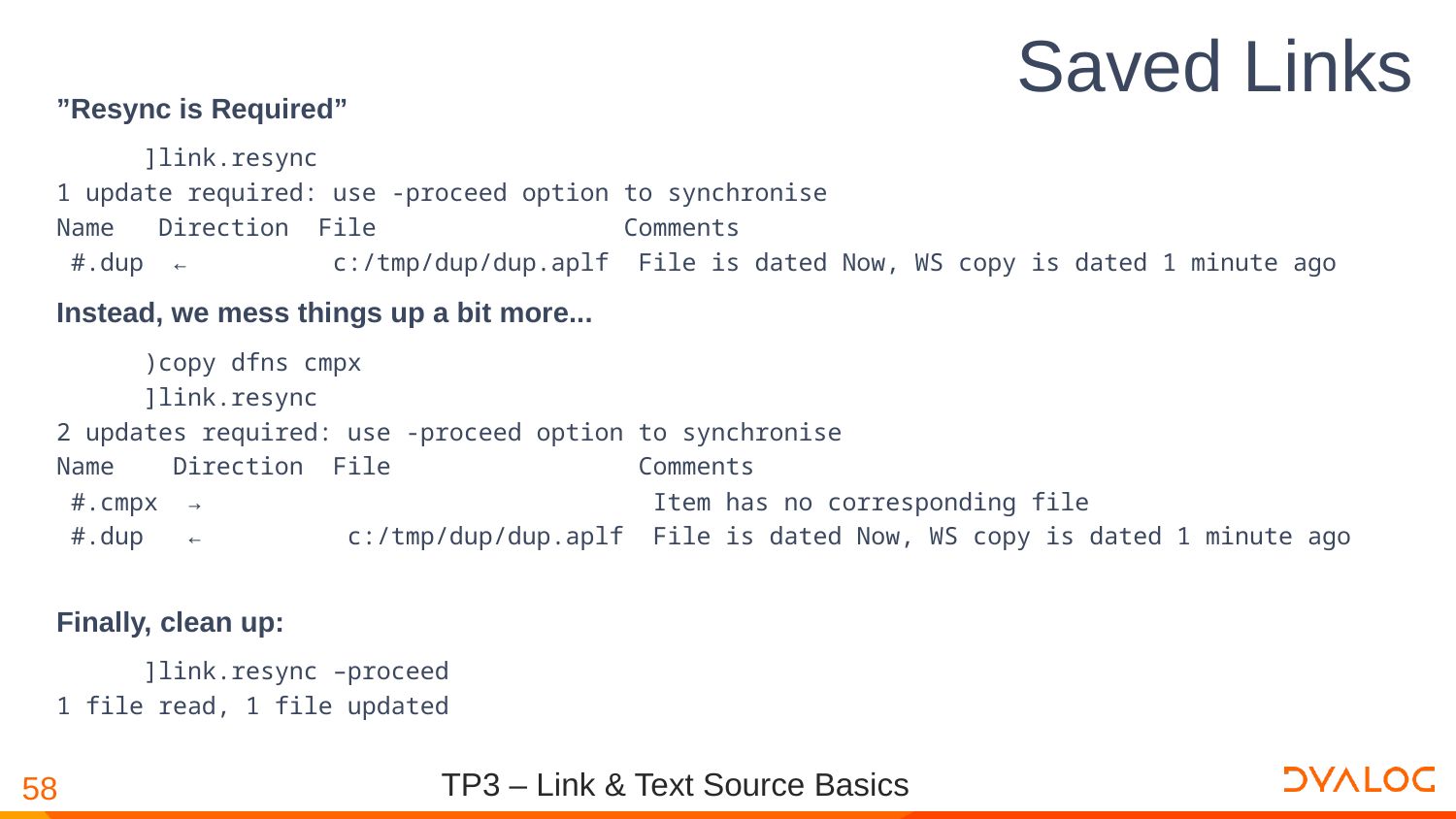

Saved Links
”Resync is Required”
      ]link.resync
1 update required: use -proceed option to synchronise
Name   Direction  File                 Comments
 #.dup  ←          c:/tmp/dup/dup.aplf  File is dated Now, WS copy is dated 1 minute ago
Instead, we mess things up a bit more...
      )copy dfns cmpx
      ]link.resync
2 updates required: use -proceed option to synchronise
Name    Direction  File                 Comments
 #.cmpx  →                               Item has no corresponding file
 #.dup   ←          c:/tmp/dup/dup.aplf  File is dated Now, WS copy is dated 1 minute ago
Finally, clean up:
      ]link.resync –proceed
1 file read, 1 file updated